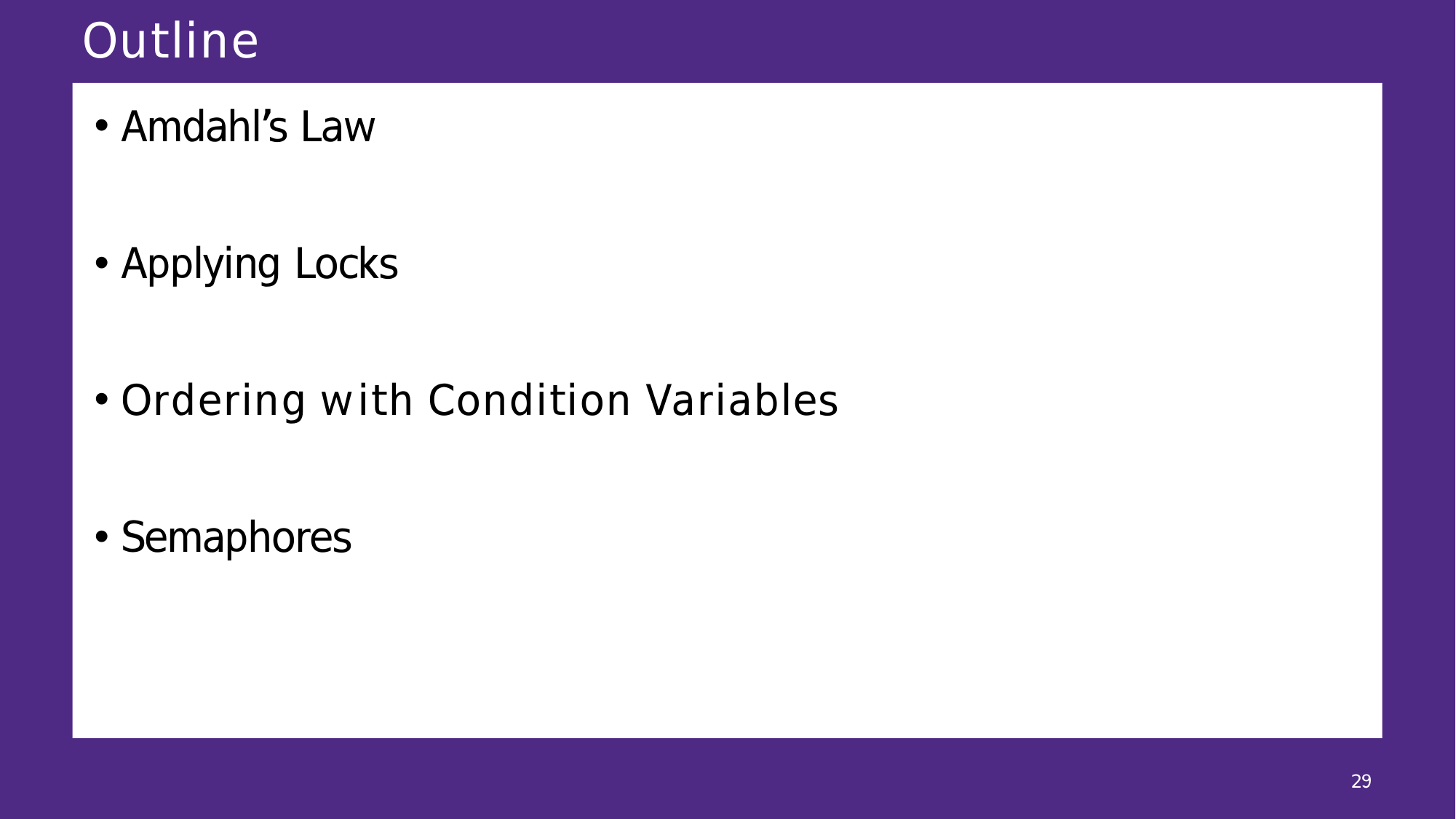

# Outline
Amdahl’s Law

Applying Locks

Ordering with Condition Variables

Semaphores
29